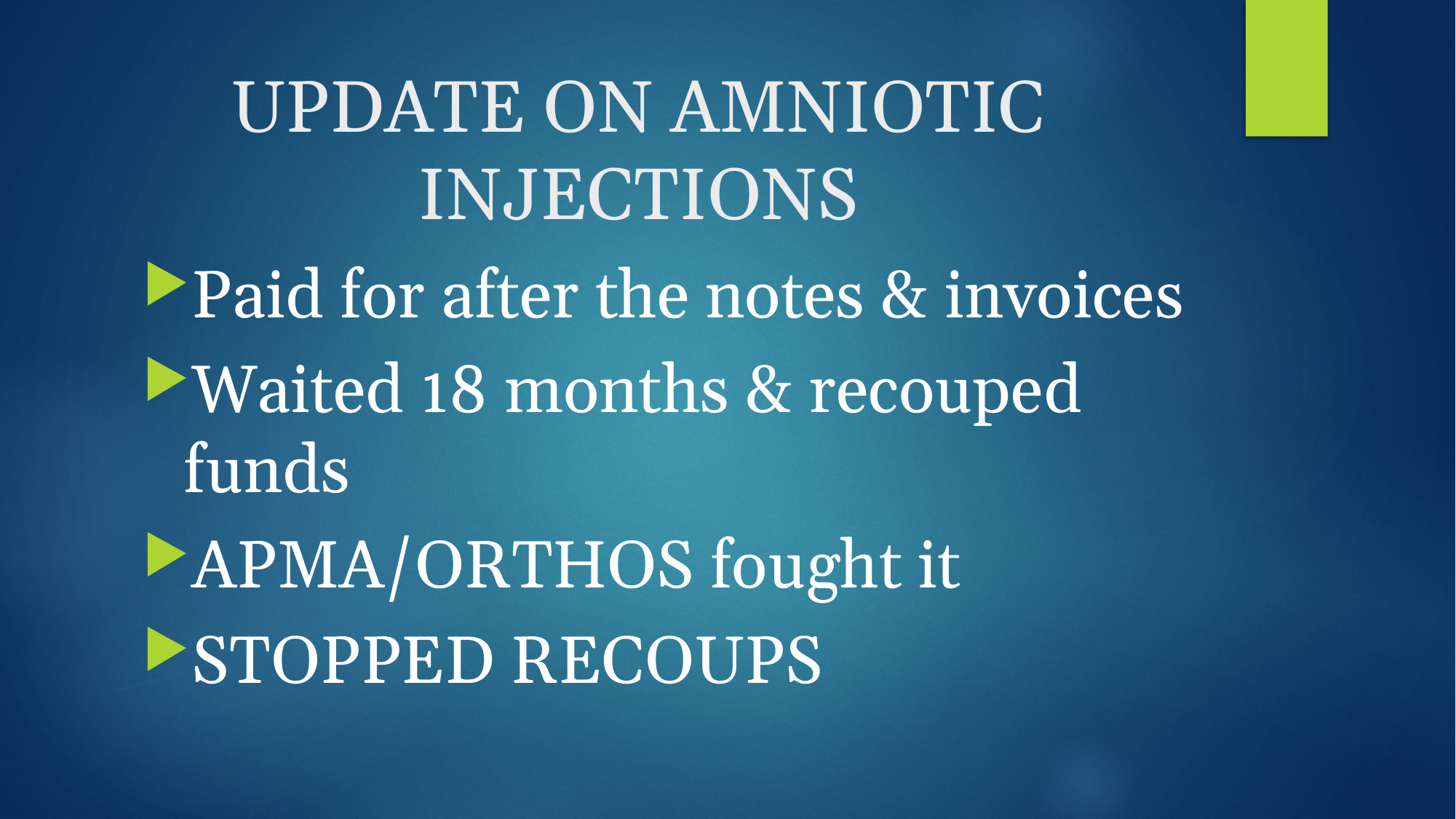

# UPDATE ON AMNIOTIC INJECTIONS
Paid for after the notes & invoices
Waited 18 months & recouped funds
APMA/ORTHOS fought it
STOPPED RECOUPS